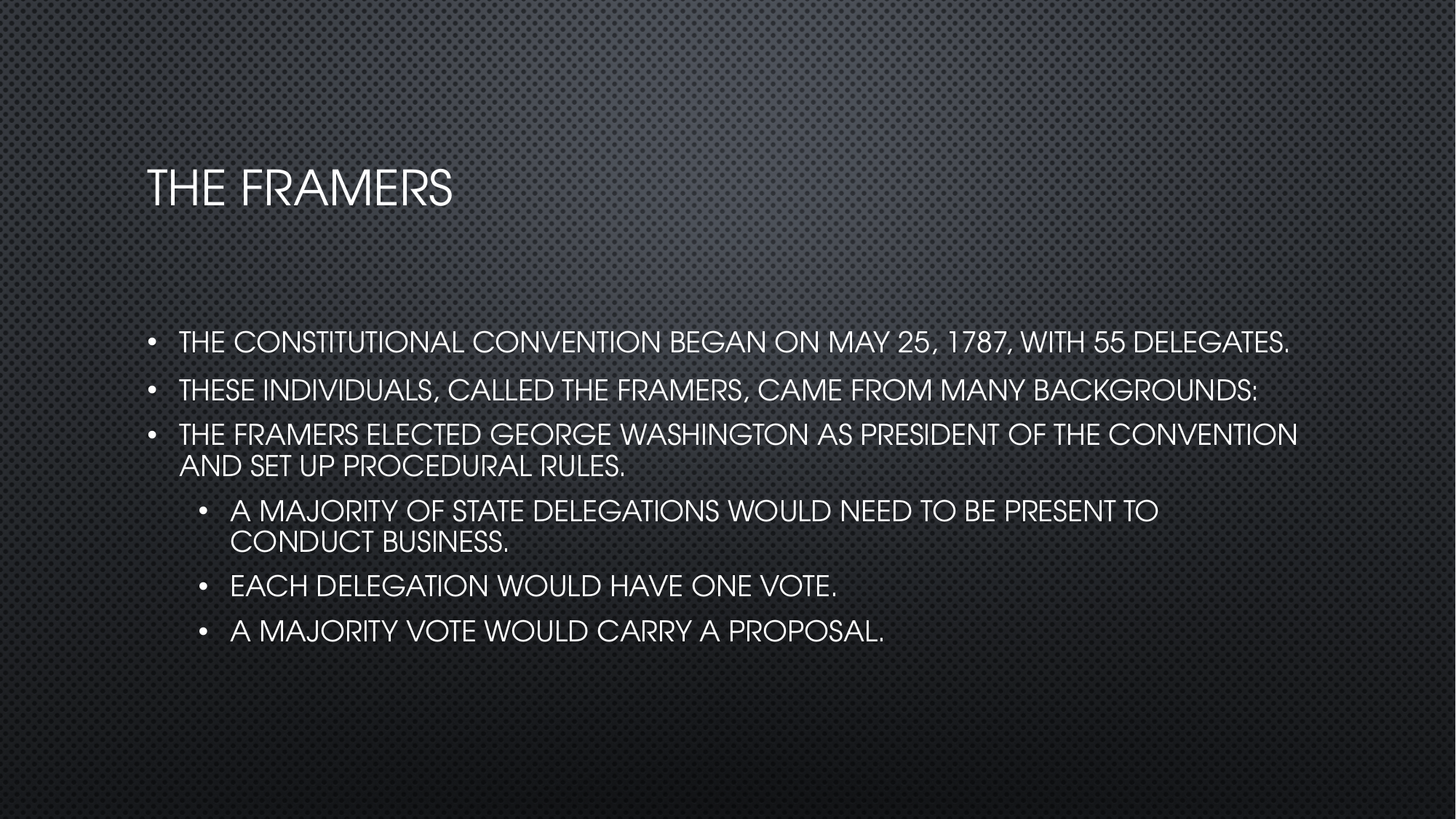

# The Framers
The Constitutional Convention began on May 25, 1787, with 55 delegates.
These individuals, called the Framers, came from many backgrounds:
The Framers elected George Washington as president of the convention and set up procedural rules.
A majority of state delegations would need to be present to conduct business.
Each delegation would have one vote.
A majority vote would carry a proposal.